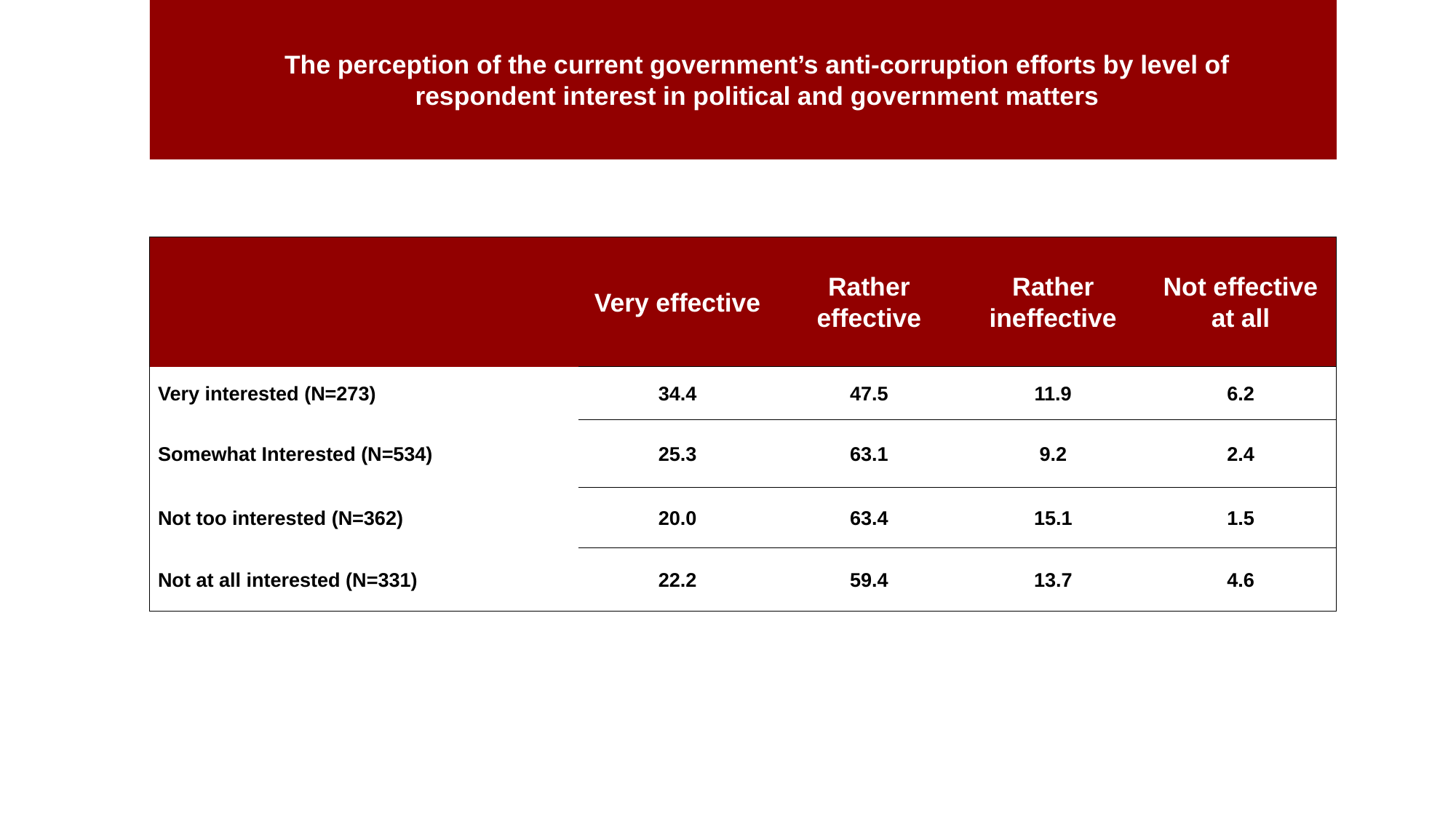

The perception of the current government’s anti-corruption efforts by level of respondent interest in political and government matters
|  | Very effective | Rather effective | Rather ineffective | Not effective at all |
| --- | --- | --- | --- | --- |
| Very interested (N=273) | 34.4 | 47.5 | 11.9 | 6.2 |
| Somewhat Interested (N=534) | 25.3 | 63.1 | 9.2 | 2.4 |
| Not too interested (N=362) | 20.0 | 63.4 | 15.1 | 1.5 |
| Not at all interested (N=331) | 22.2 | 59.4 | 13.7 | 4.6 |